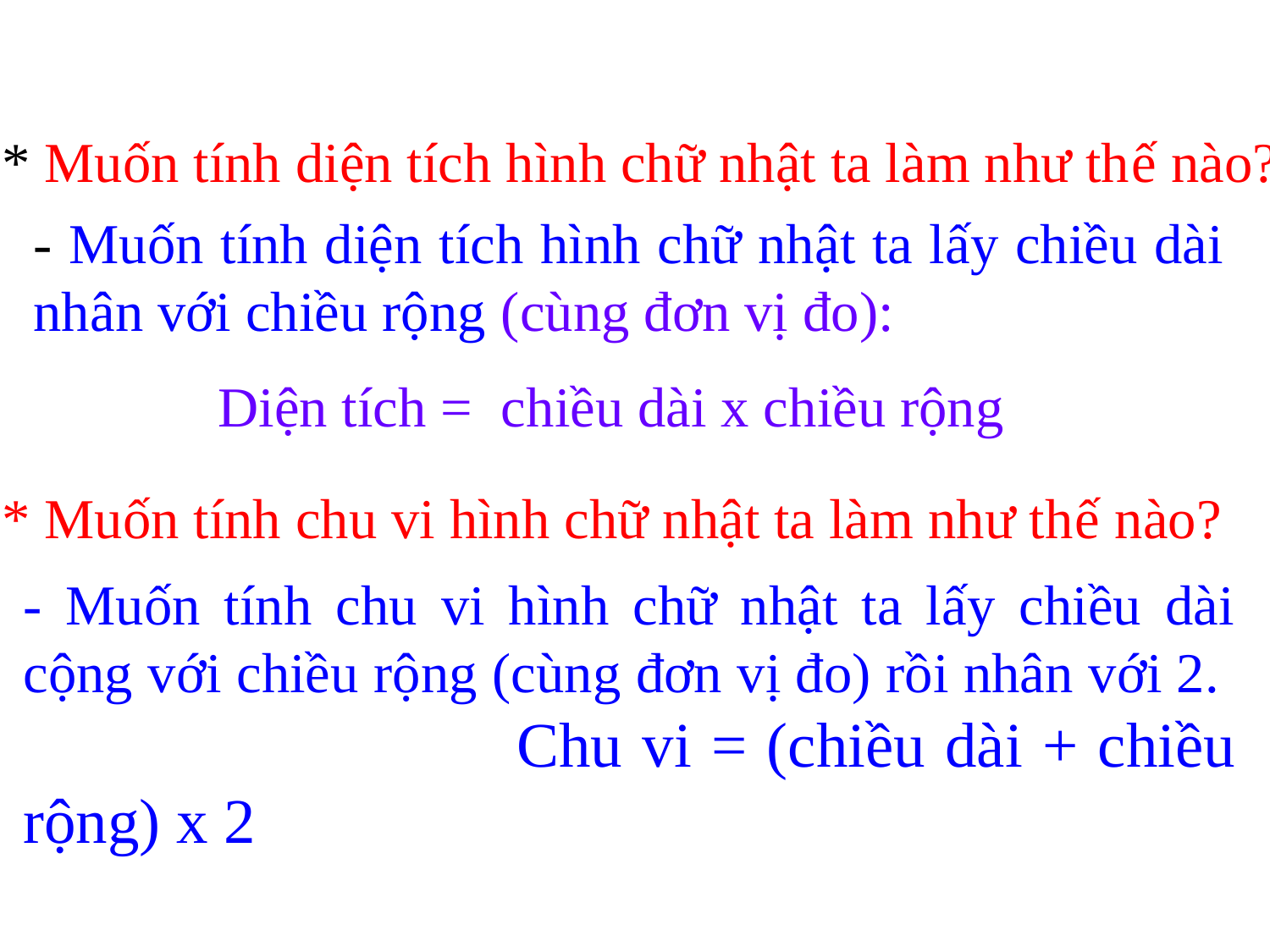

* Muốn tính diện tích hình chữ nhật ta làm như thế nào?
- Muốn tính diện tích hình chữ nhật ta lấy chiều dài nhân với chiều rộng (cùng đơn vị đo):
             Diện tích =  chiều dài x chiều rộng
* Muốn tính chu vi hình chữ nhật ta làm như thế nào?
- Muốn tính chu vi hình chữ nhật ta lấy chiều dài cộng với chiều rộng (cùng đơn vị đo) rồi nhân với 2.                             Chu vi = (chiều dài + chiều rộng) x 2